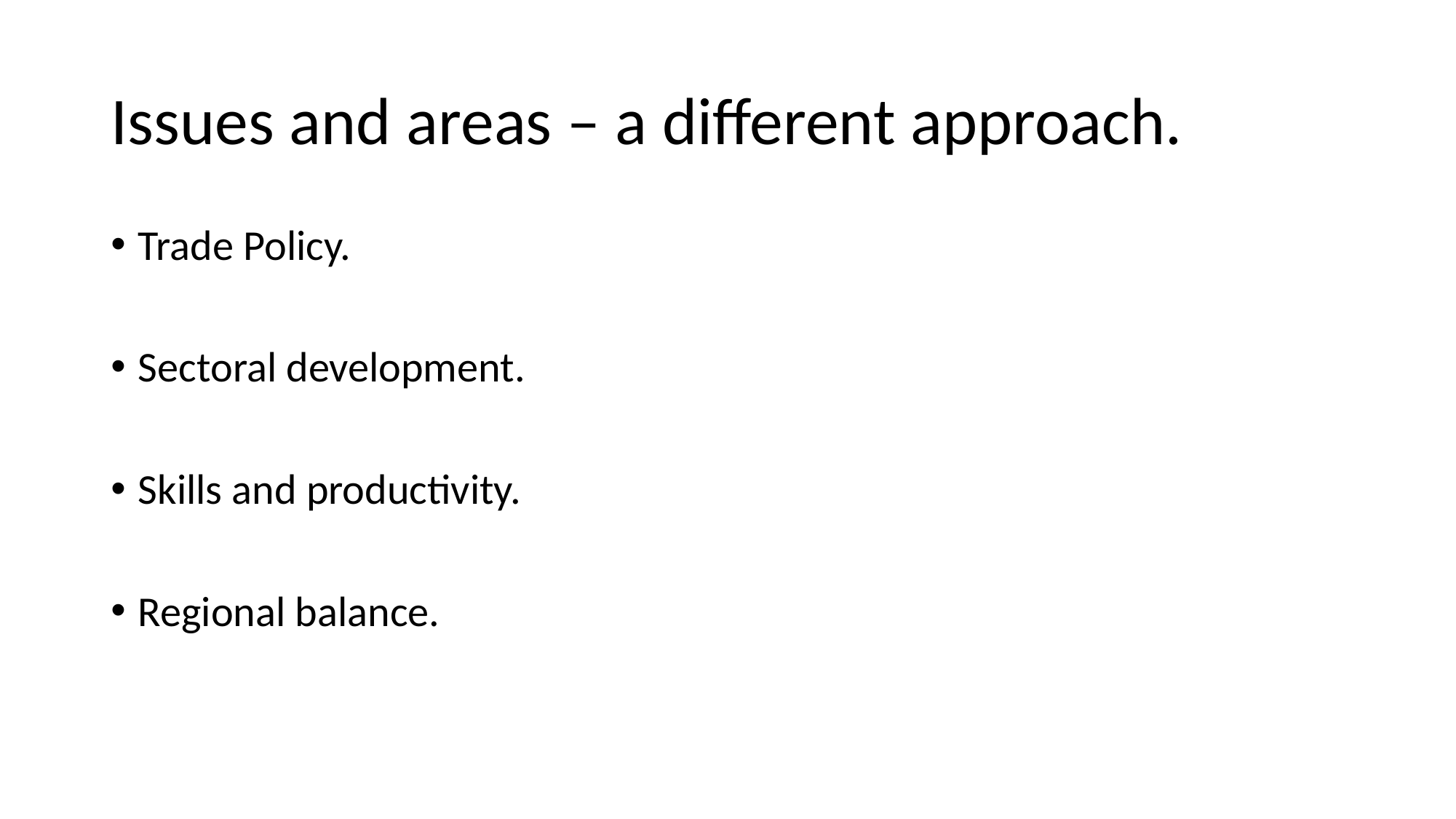

# Issues and areas – a different approach.
Trade Policy.

Sectoral development.

Skills and productivity.

Regional balance.